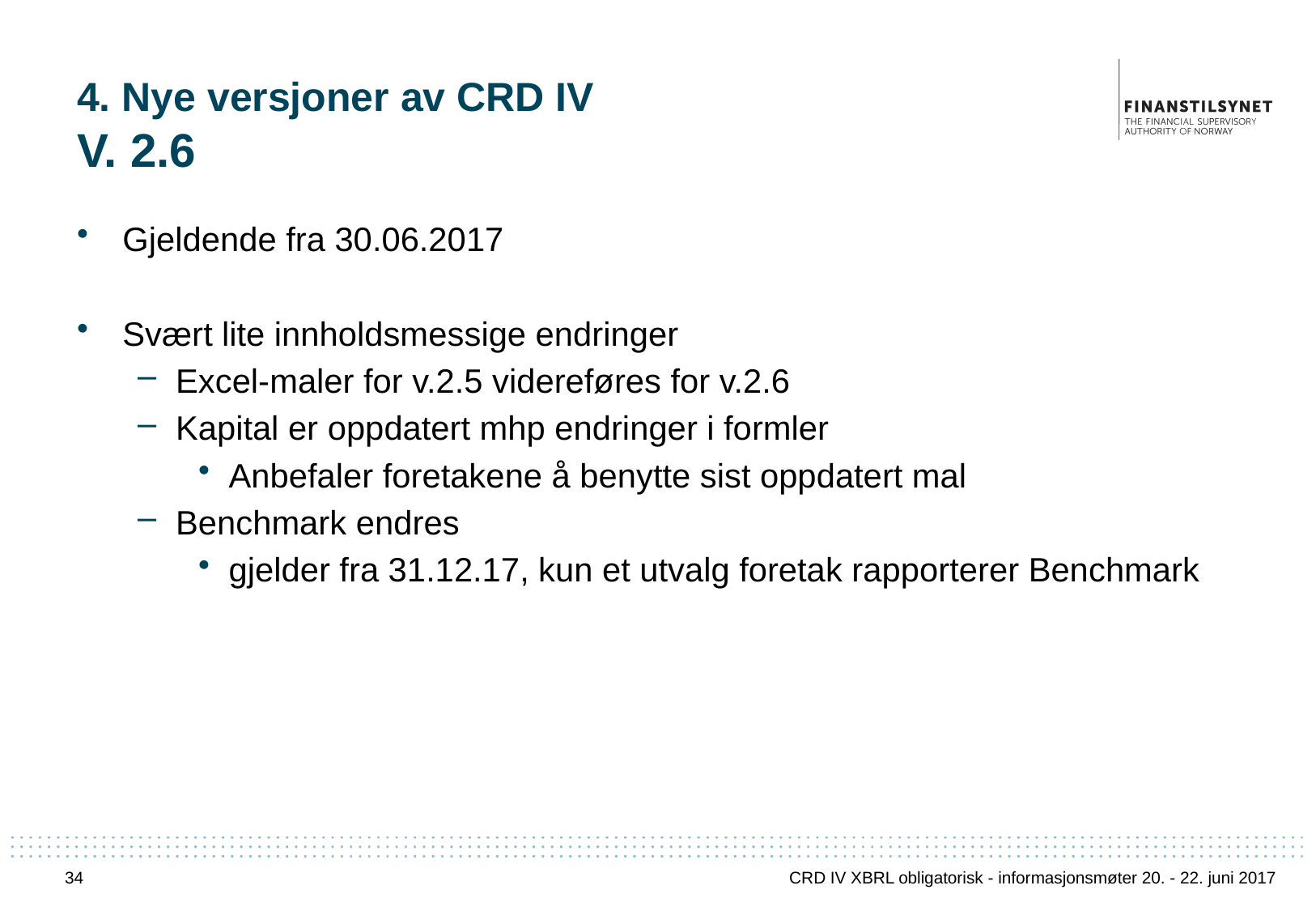

# 4. Nye versjoner av CRD IV V. 2.6

Gjeldende fra 30.06.2017

Svært lite innholdsmessige endringer
Excel-maler for v.2.5 videreføres for v.2.6
Kapital er oppdatert mhp endringer i formler
Anbefaler foretakene å benytte sist oppdatert mal
Benchmark endres
gjelder fra 31.12.17, kun et utvalg foretak rapporterer Benchmark

34
CRD IV XBRL obligatorisk - informasjonsmøter 20. - 22. juni 2017